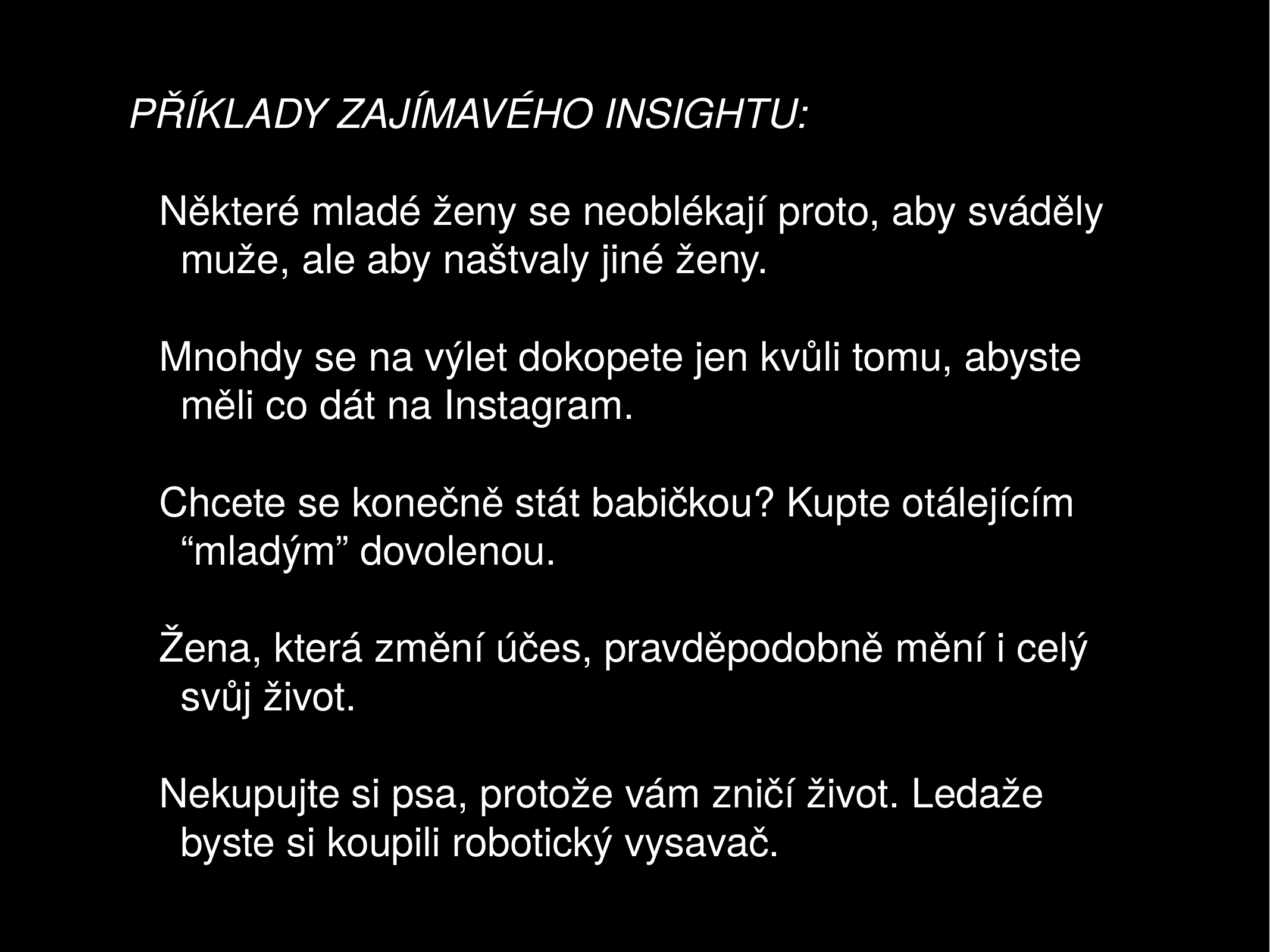

# PŘÍKLADY ZAJÍMAVÉHO INSIGHTU:

Některé mladé ženy se neoblékají proto, aby sváděly muže, ale aby naštvaly jiné ženy.

Mnohdy se na výlet dokopete jen kvůli tomu, abyste měli co dát na Instagram.

Chcete se konečně stát babičkou? Kupte otálejícím “mladým” dovolenou.

Žena, která změní účes, pravděpodobně mění i celý svůj život.

Nekupujte si psa, protože vám zničí život. Ledaže byste si koupili robotický vysavač.